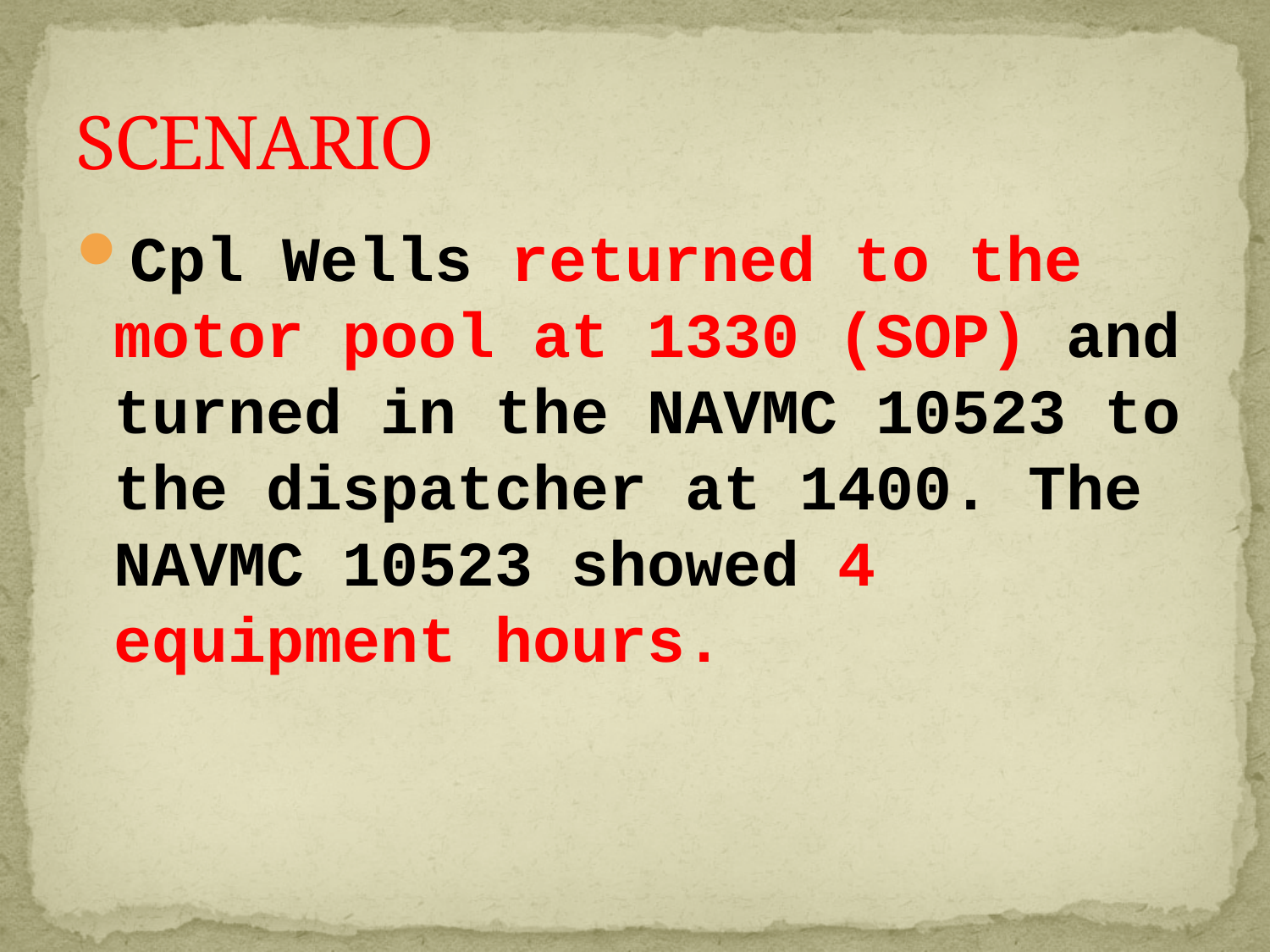

# SCENARIO
Cpl Wells returned to the motor pool at 1330 (SOP) and turned in the NAVMC 10523 to the dispatcher at 1400. The NAVMC 10523 showed 4 equipment hours.